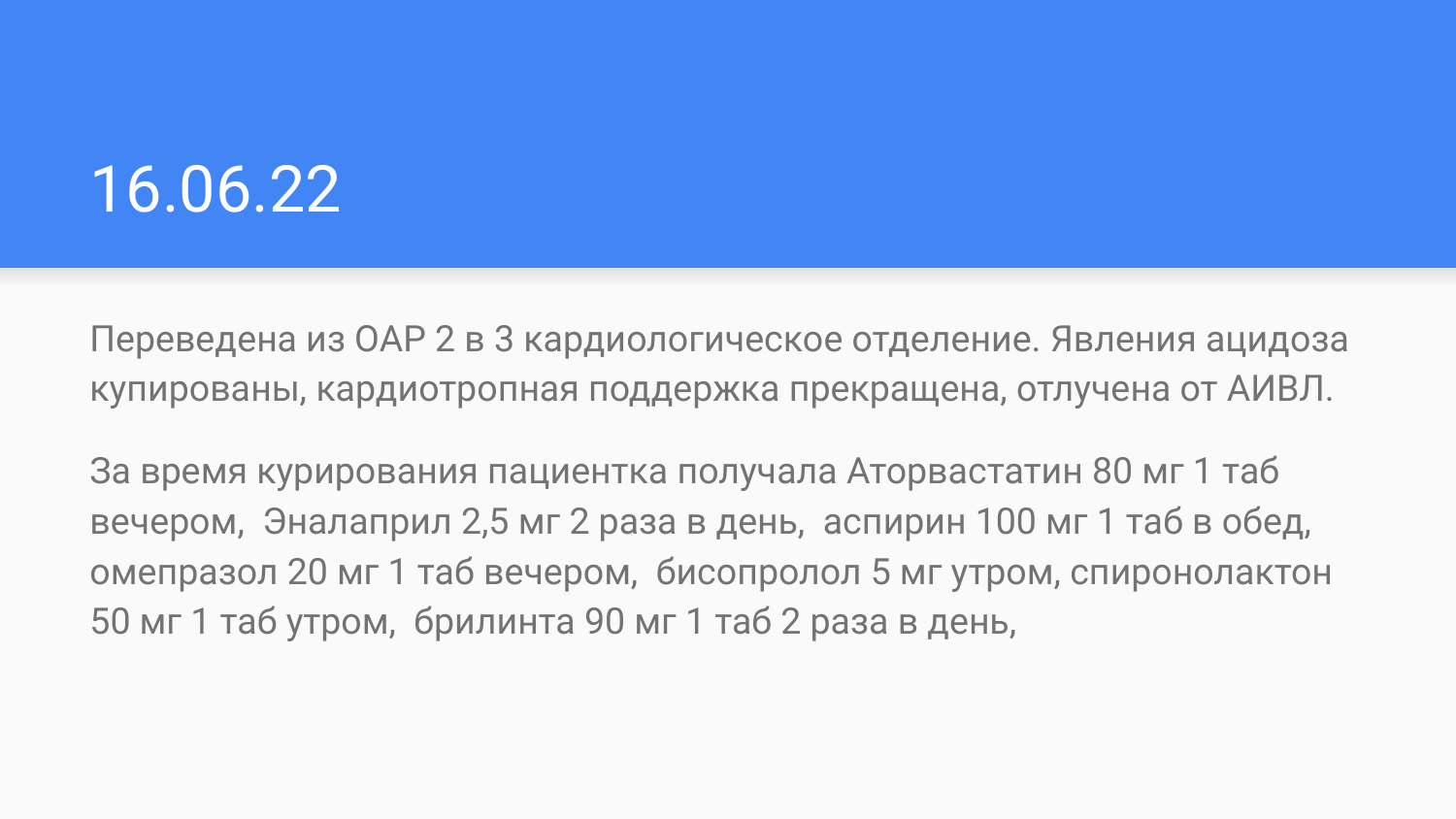

# 16.06.22
Переведена из ОАР 2 в 3 кардиологическое отделение. Явления ацидоза купированы, кардиотропная поддержка прекращена, отлучена от АИВЛ.
За время курирования пациентка получала Аторвастатин 80 мг 1 таб вечером,  Эналаприл 2,5 мг 2 раза в день,  аспирин 100 мг 1 таб в обед,  омепразол 20 мг 1 таб вечером,  бисопролол 5 мг утром, спиронолактон 50 мг 1 таб утром,  брилинта 90 мг 1 таб 2 раза в день,